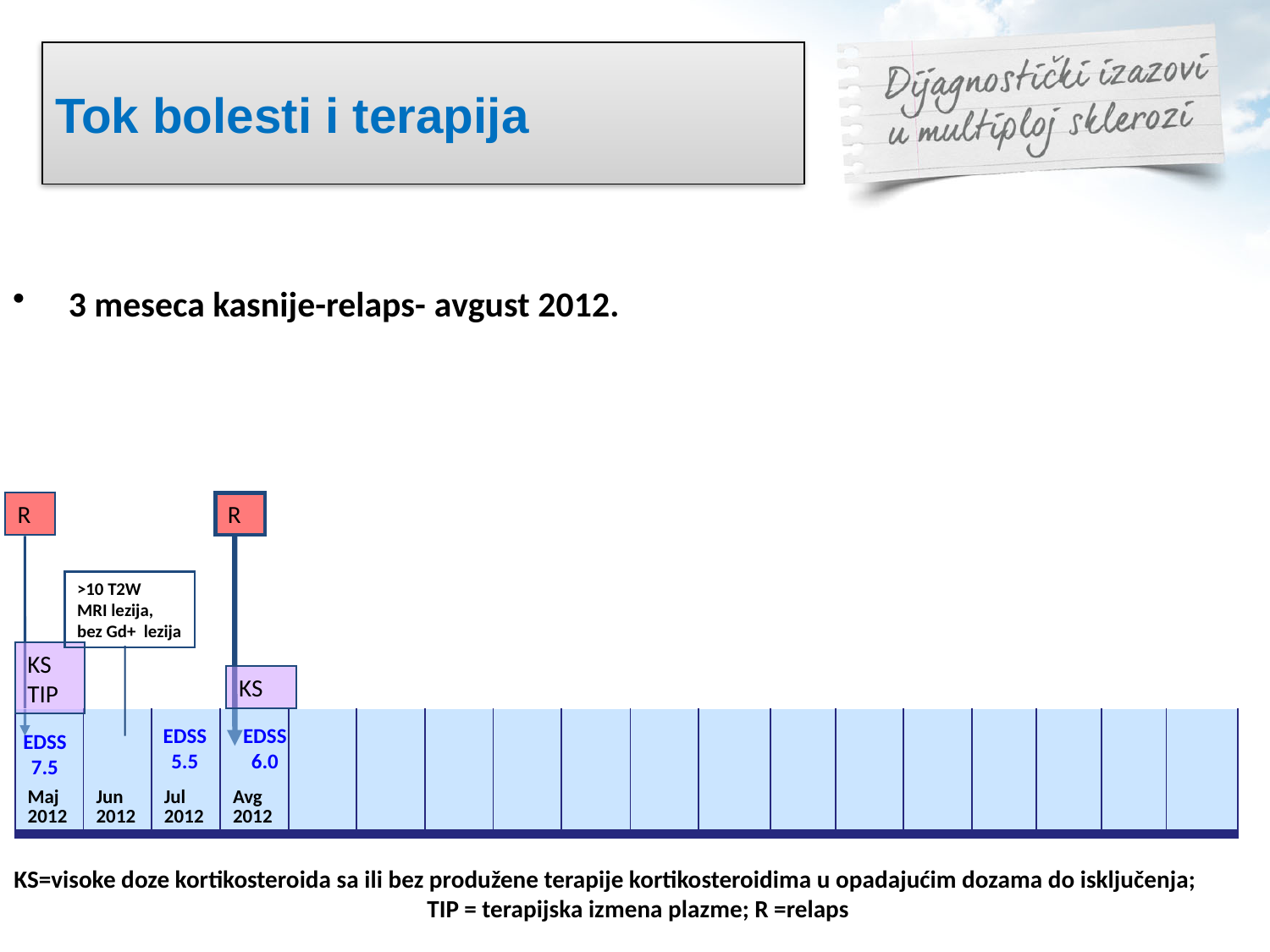

# Tok bolesti i terapija
 3 meseca kasnije-relaps- avgust 2012.

R
R

>10 T2W
MRI lezija,  bez Gd+  lezija

KS
TIP
KS
| Maj 2012 | Jun 2012 | Jul 2012 | Avg 2012 |  |  |  |  |  |  |  |  |  |  |  |  |  |  |
| --- | --- | --- | --- | --- | --- | --- | --- | --- | --- | --- | --- | --- | --- | --- | --- | --- | --- |
EDSS 5.5
EDSS 6.0
EDSS 7.5
KS=visoke doze kortikosteroida sa ili bez produžene terapije kortikosteroidima u opadajućim dozama do isključenja;             TIP = terapijska izmena plazme; R =relaps